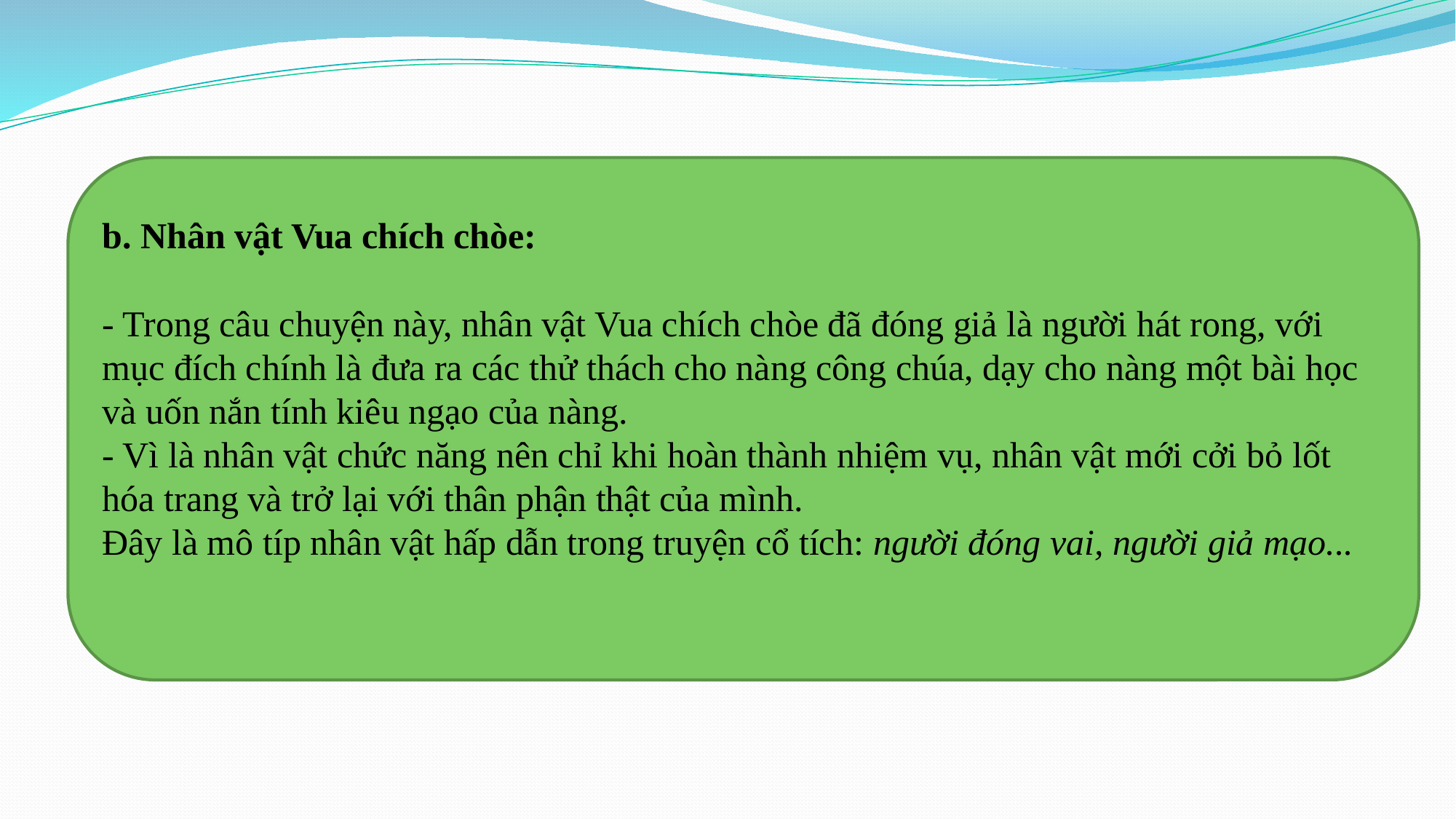

b. Nhân vật Vua chích chòe:
- Trong câu chuyện này, nhân vật Vua chích chòe đã đóng giả là người hát rong, với mục đích chính là đưa ra các thử thách cho nàng công chúa, dạy cho nàng một bài học và uốn nắn tính kiêu ngạo của nàng.
- Vì là nhân vật chức năng nên chỉ khi hoàn thành nhiệm vụ, nhân vật mới cởi bỏ lốt hóa trang và trở lại với thân phận thật của mình.
Đây là mô típ nhân vật hấp dẫn trong truyện cổ tích: người đóng vai, người giả mạo...